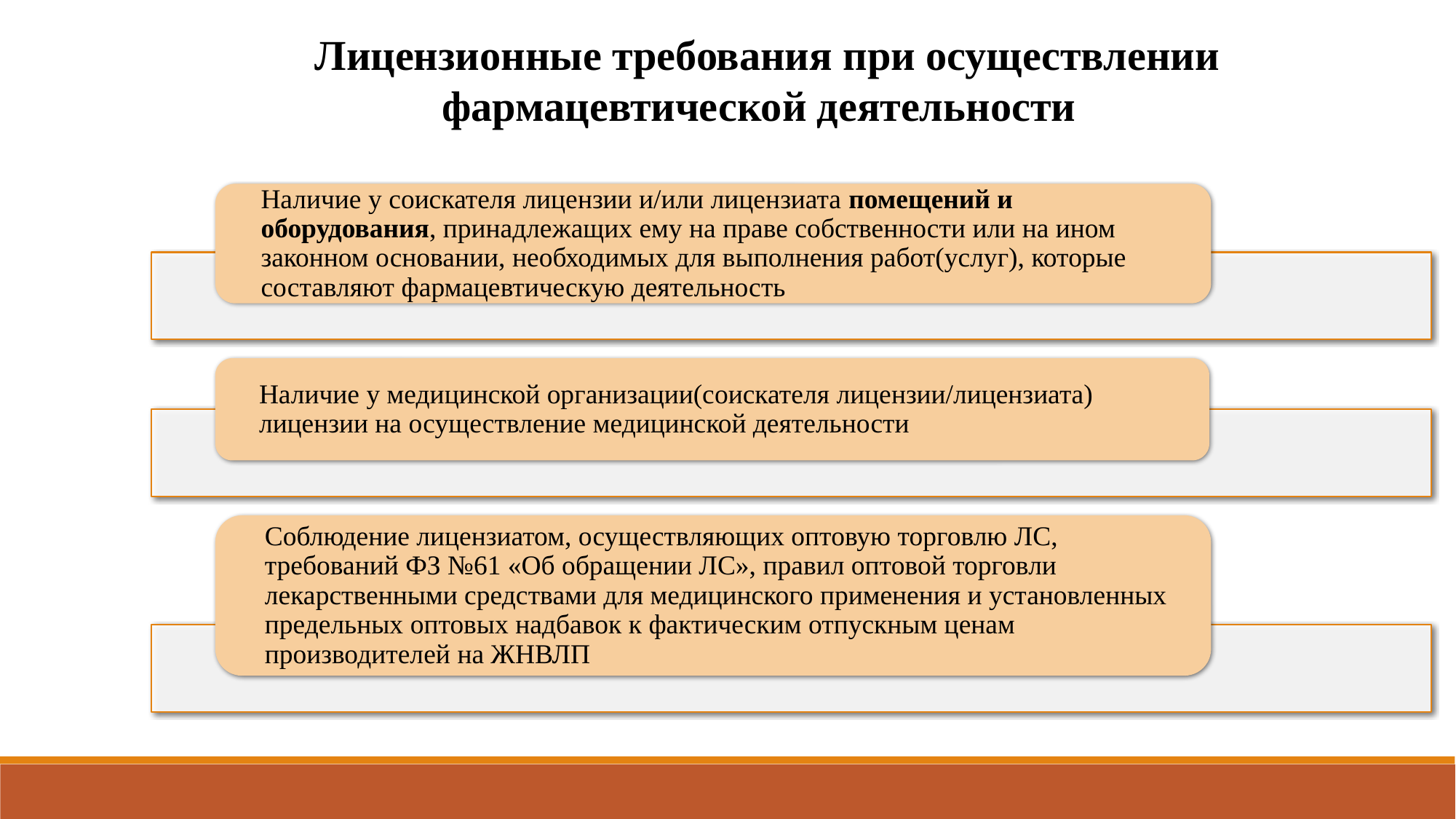

Лицензионные требования при осуществлении фармацевтической деятельности

Наличие у соискателя лицензии и/или лицензиата помещений и оборудования, принадлежащих ему на праве собственности или на ином законном основании, необходимых для выполнения работ(услуг), которые составляют фармацевтическую деятельность
Наличие у медицинской организации(соискателя лицензии/лицензиата) лицензии на осуществление медицинской деятельности
Соблюдение лицензиатом, осуществляющих оптовую торговлю ЛС, требований ФЗ №61 «Об обращении ЛС», правил оптовой торговли лекарственными средствами для медицинского применения и установленных предельных оптовых надбавок к фактическим отпускным ценам производителей на ЖНВЛП